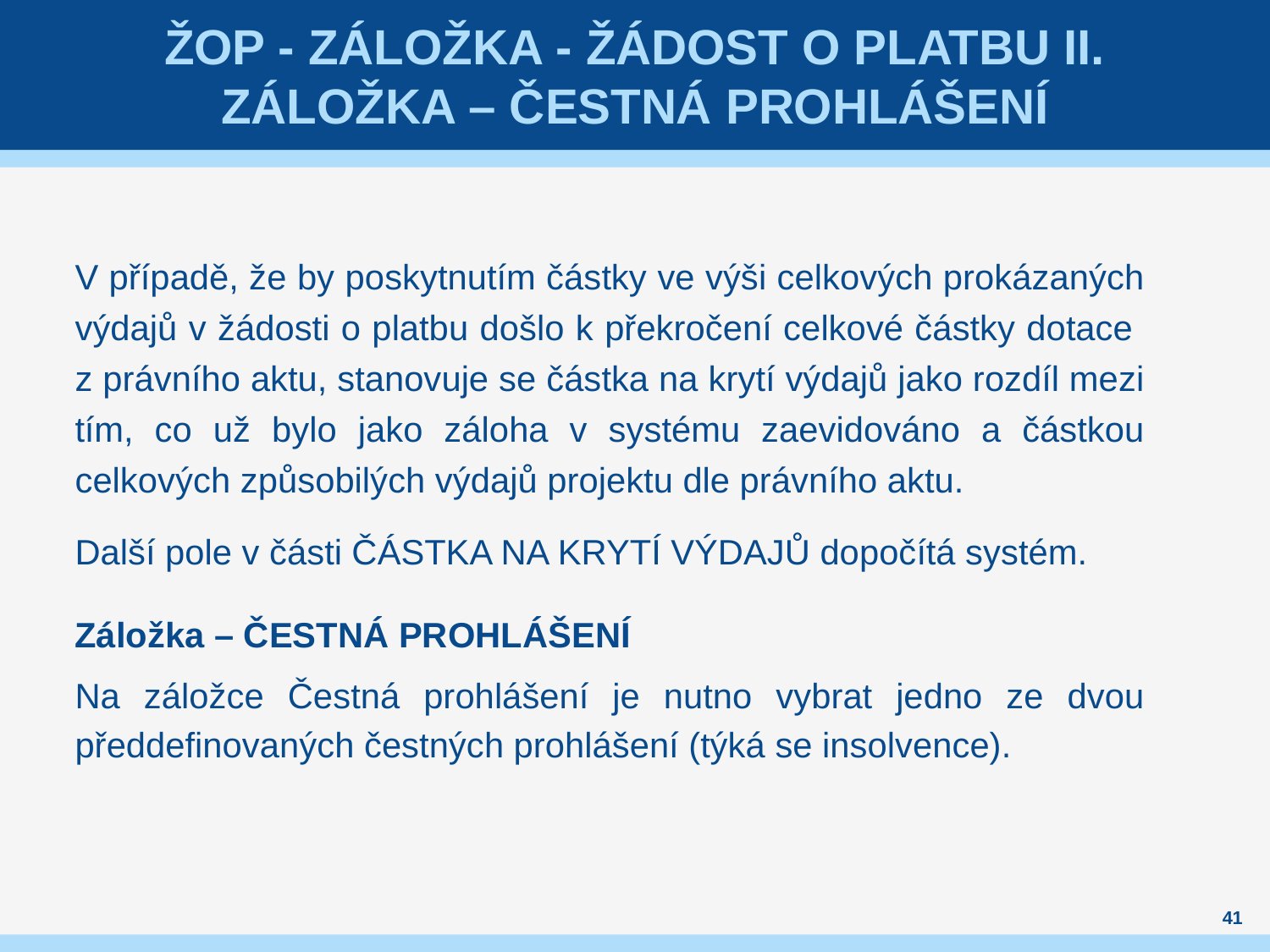

# ŽoP - Záložka - Žádost o platbu II. Záložka – Čestná prohlášení
V případě, že by poskytnutím částky ve výši celkových prokázaných výdajů v žádosti o platbu došlo k překročení celkové částky dotace
z právního aktu, stanovuje se částka na krytí výdajů jako rozdíl mezi tím, co už bylo jako záloha v systému zaevidováno a částkou celkových způsobilých výdajů projektu dle právního aktu.
Další pole v části ČÁSTKA NA KRYTÍ VÝDAJŮ dopočítá systém.
Záložka – ČESTNÁ PROHLÁŠENÍ
Na záložce Čestná prohlášení je nutno vybrat jedno ze dvou předdefinovaných čestných prohlášení (týká se insolvence).

41